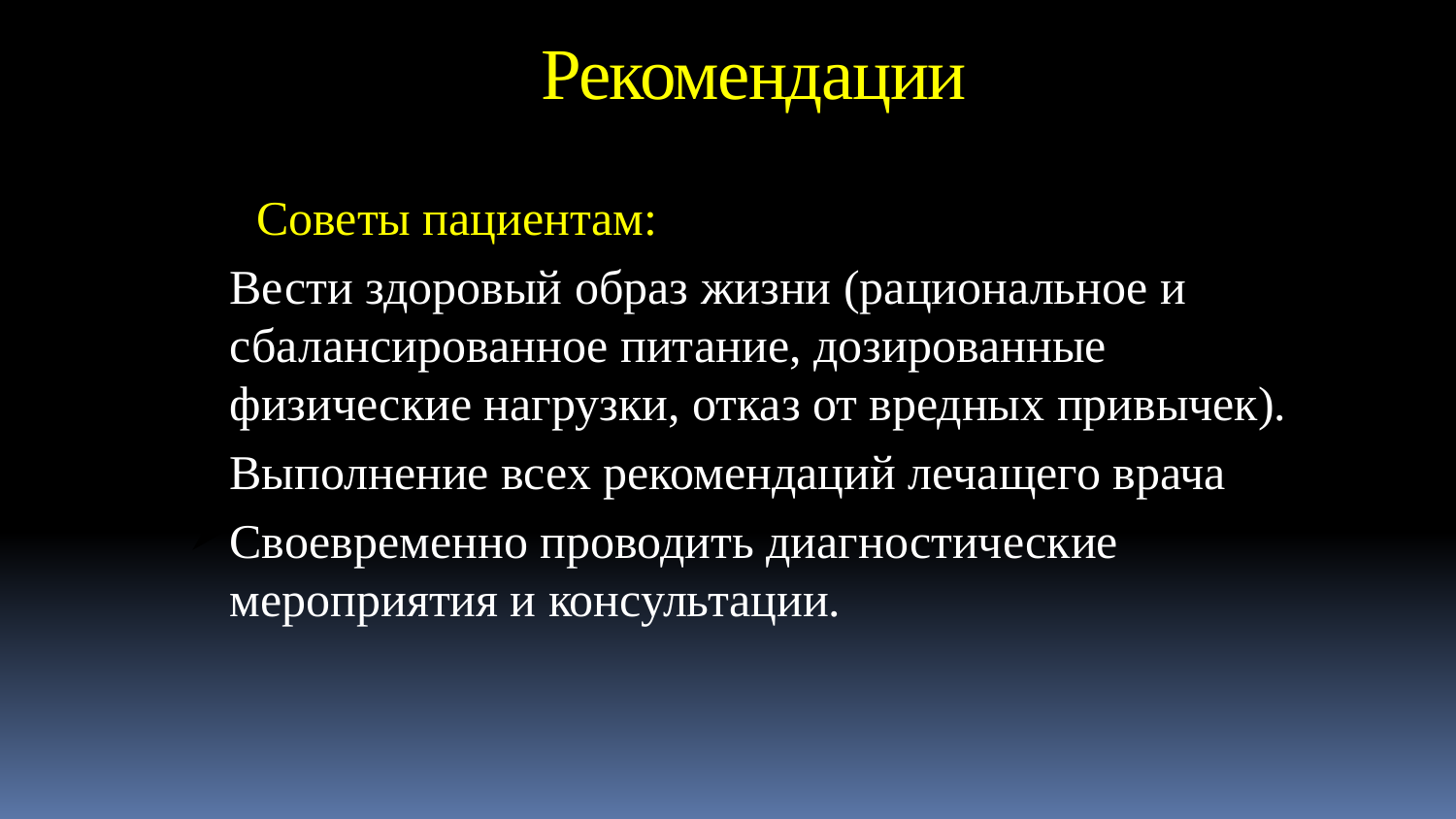

Рекомендации
     Советы пациентам:
Вести здоровый образ жизни (рациональное и сбалансированное питание, дозированные физические нагрузки, отказ от вредных привычек).
Выполнение всех рекомендаций лечащего врача
Своевременно проводить диагностические мероприятия и консультации.